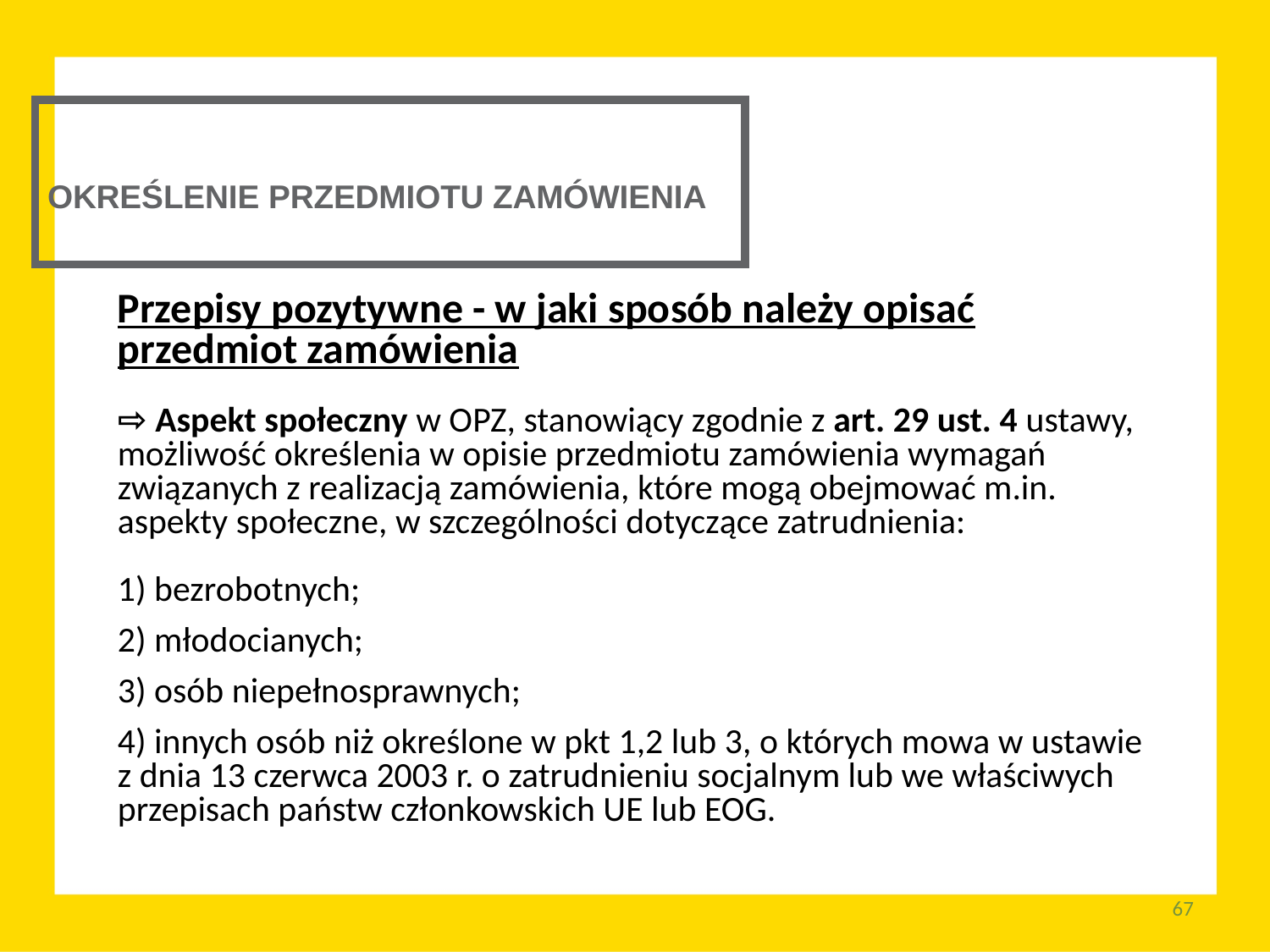

OKREŚLENIE PRZEDMIOTU ZAMÓWIENIA

Przepisy pozytywne - w jaki sposób należy opisać przedmiot zamówienia
⇨ Aspekt społeczny w OPZ, stanowiący zgodnie z art. 29 ust. 4 ustawy, możliwość określenia w opisie przedmiotu zamówienia wymagań związanych z realizacją zamówienia, które mogą obejmować m.in.
aspekty społeczne, w szczególności dotyczące zatrudnienia:
1) bezrobotnych;
2) młodocianych;
3) osób niepełnosprawnych;
4) innych osób niż określone w pkt 1,2 lub 3, o których mowa w ustawie z dnia 13 czerwca 2003 r. o zatrudnieniu socjalnym lub we właściwych przepisach państw członkowskich UE lub EOG.
67